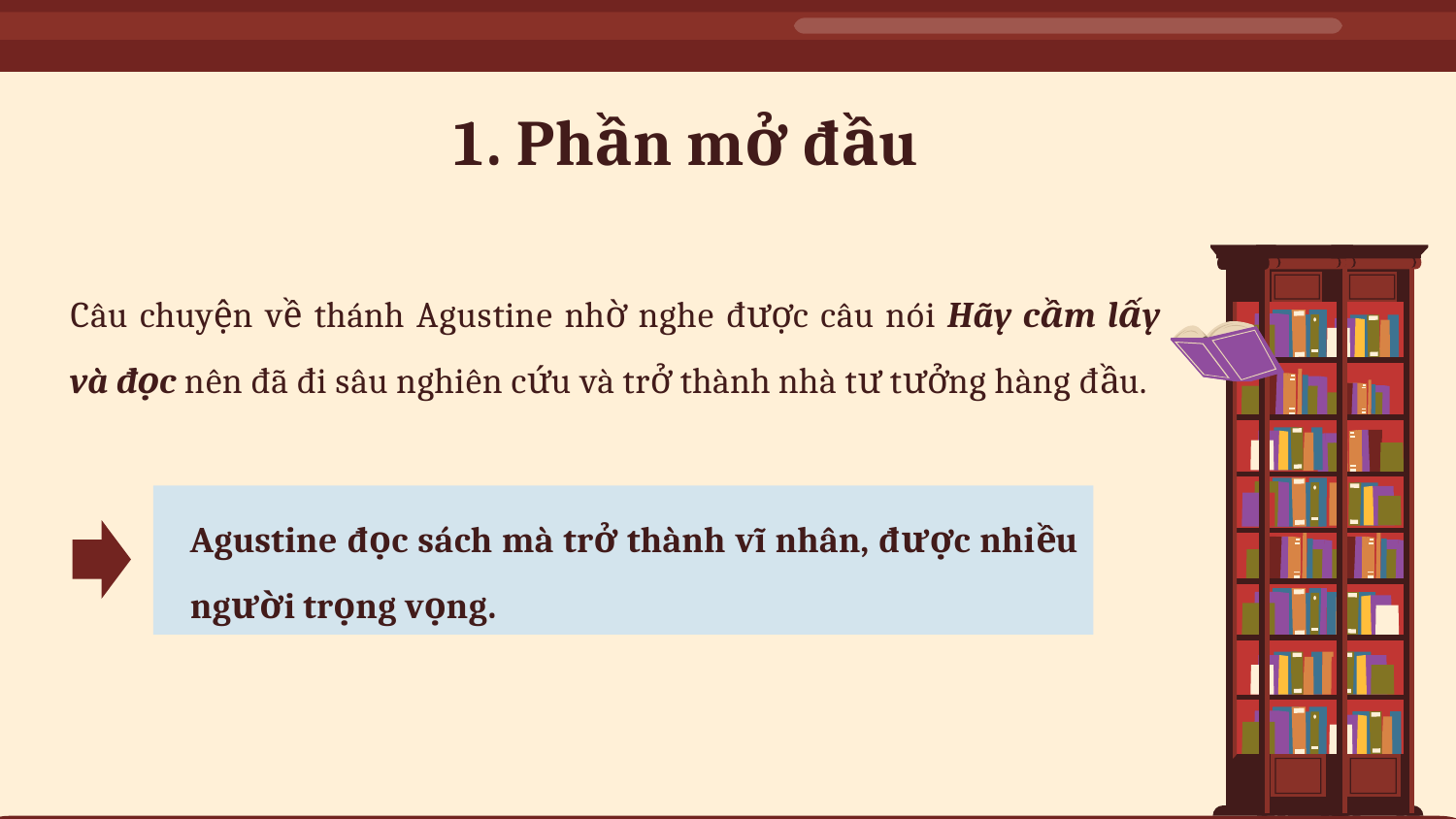

# 1. Phần mở đầu
Câu chuyện về thánh Agustine nhờ nghe được câu nói Hãy cầm lấy và đọc nên đã đi sâu nghiên cứu và trở thành nhà tư tưởng hàng đầu.

Agustine đọc sách mà trở thành vĩ nhân, được nhiều người trọng vọng.